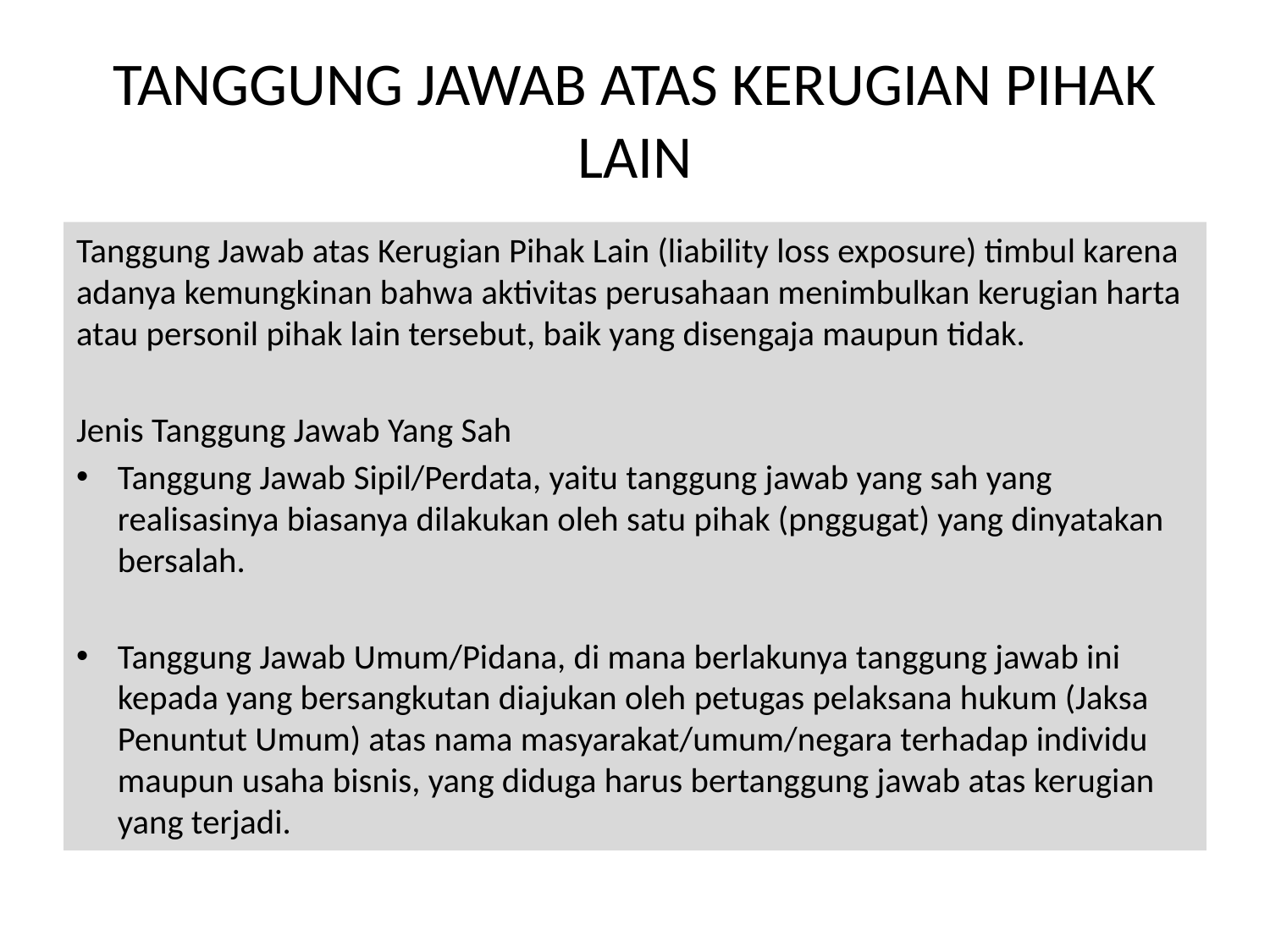

# TANGGUNG JAWAB ATAS KERUGIAN PIHAK LAIN
Tanggung Jawab atas Kerugian Pihak Lain (liability loss exposure) timbul karena adanya kemungkinan bahwa aktivitas perusahaan menimbulkan kerugian harta atau personil pihak lain tersebut, baik yang disengaja maupun tidak.

Jenis Tanggung Jawab Yang Sah
Tanggung Jawab Sipil/Perdata, yaitu tanggung jawab yang sah yang realisasinya biasanya dilakukan oleh satu pihak (pnggugat) yang dinyatakan bersalah.

Tanggung Jawab Umum/Pidana, di mana berlakunya tanggung jawab ini kepada yang bersangkutan diajukan oleh petugas pelaksana hukum (Jaksa Penuntut Umum) atas nama masyarakat/umum/negara terhadap individu maupun usaha bisnis, yang diduga harus bertanggung jawab atas kerugian yang terjadi.